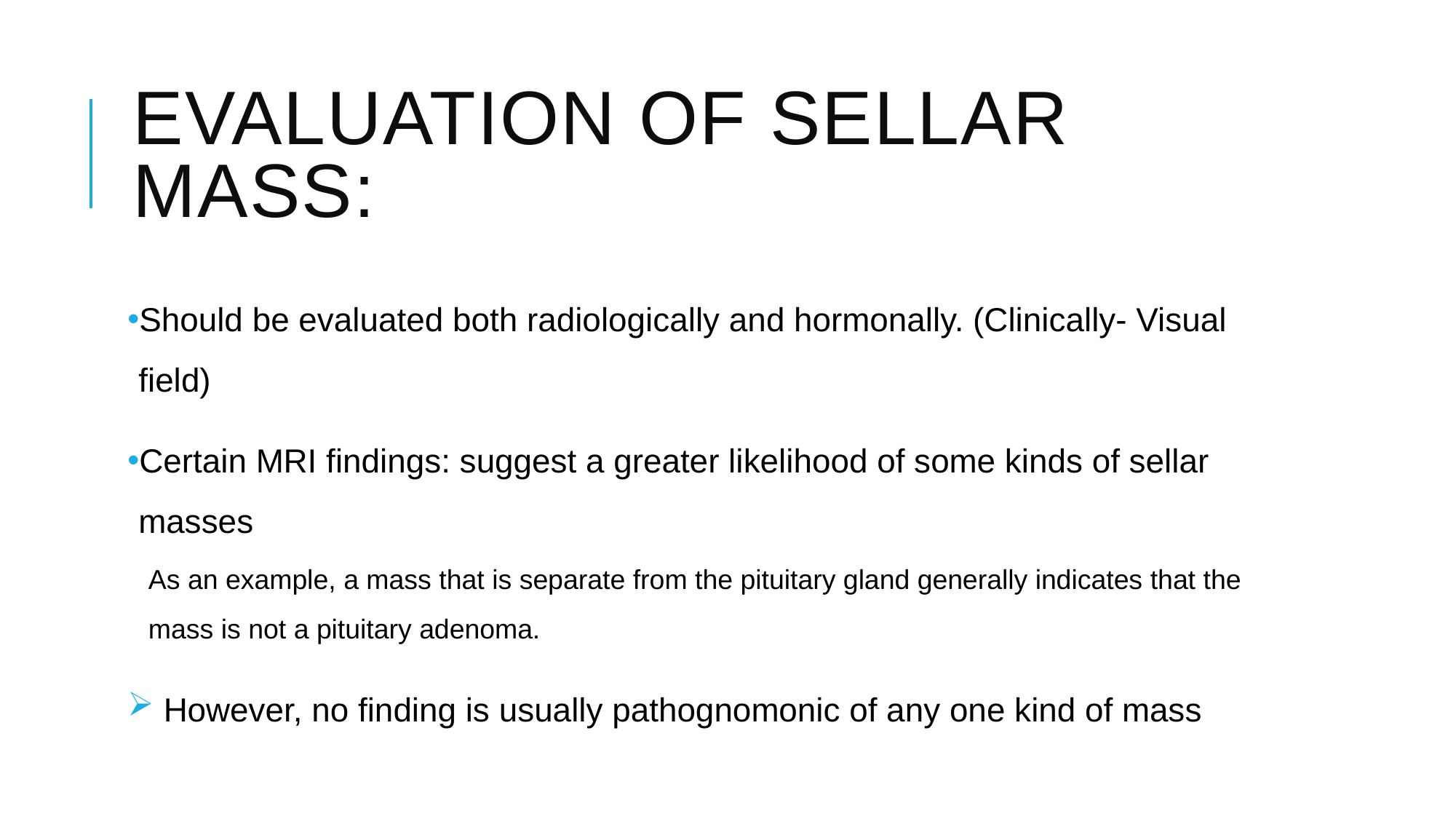

# Evaluation of sellar mass:
Should be evaluated both radiologically and hormonally. (Clinically- Visual field)
Certain MRI findings: suggest a greater likelihood of some kinds of sellar masses
As an example, a mass that is separate from the pituitary gland generally indicates that the mass is not a pituitary adenoma.
 However, no finding is usually pathognomonic of any one kind of mass